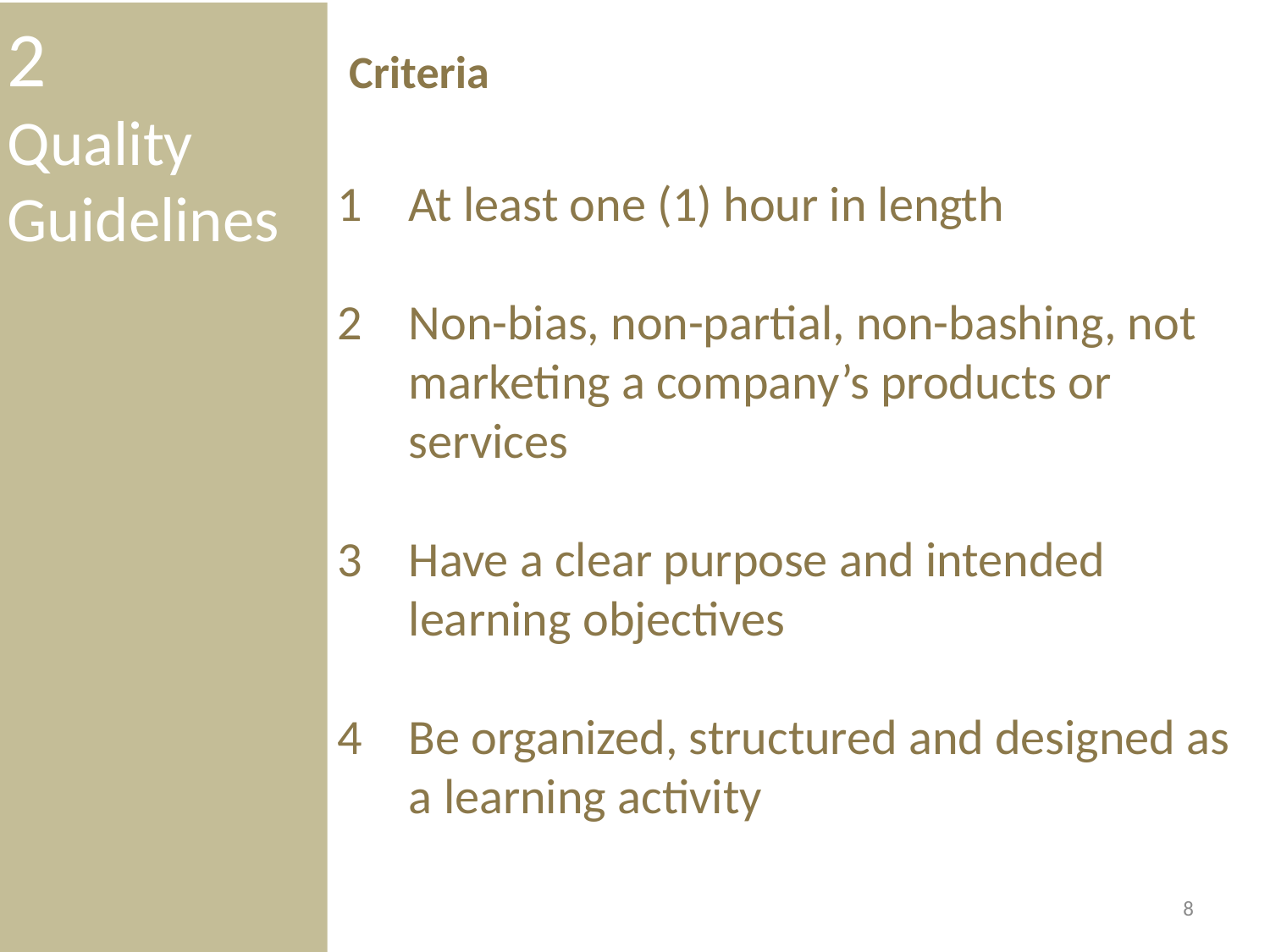

2
Quality Guidelines
Criteria
At least one (1) hour in length

Non-bias, non-partial, non-bashing, not marketing a company’s products or services

Have a clear purpose and intended    learning objectives

Be organized, structured and designed as a learning activity

8